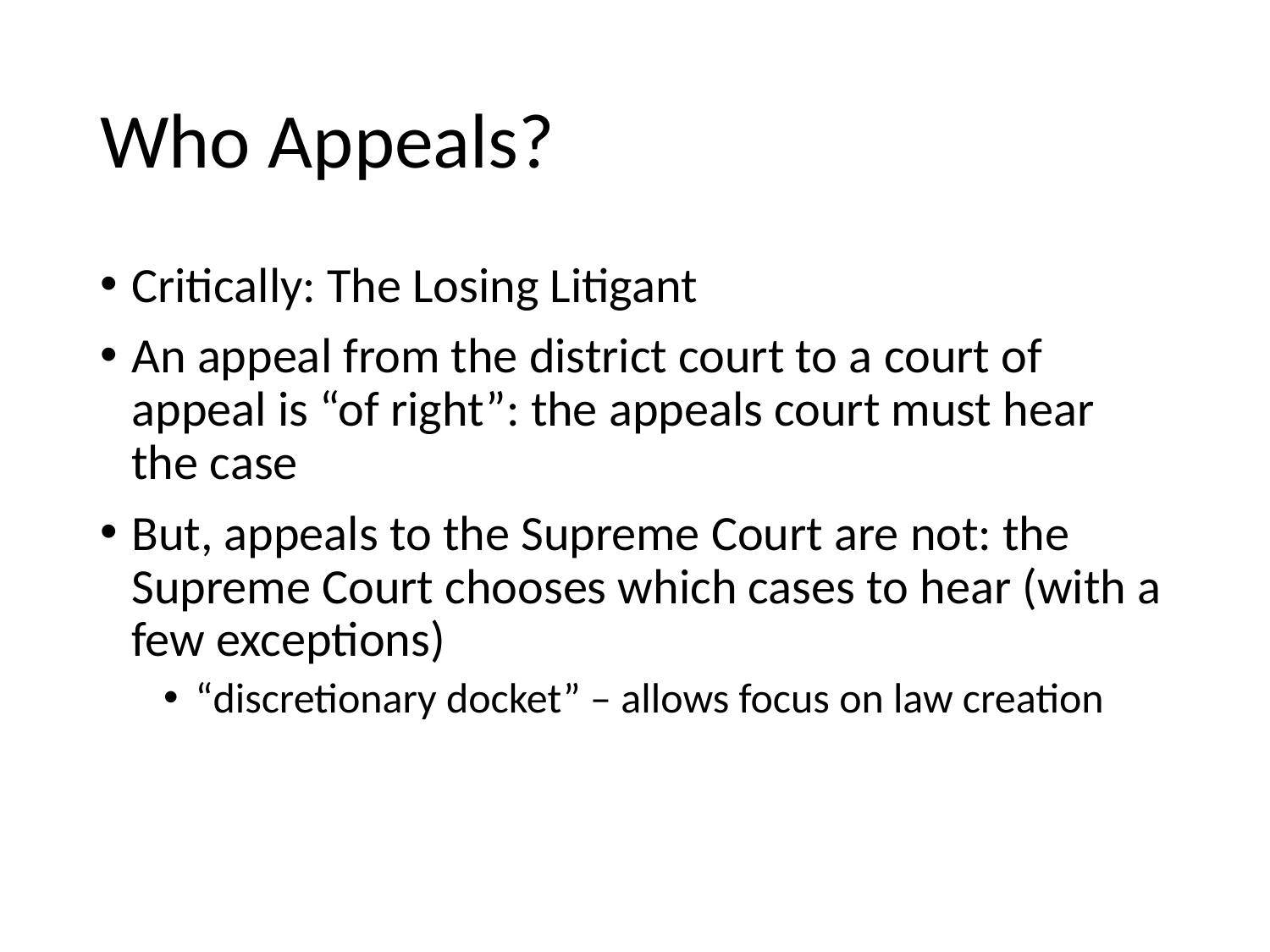

# Who Appeals?
Critically: The Losing Litigant
An appeal from the district court to a court of appeal is “of right”: the appeals court must hear the case
But, appeals to the Supreme Court are not: the Supreme Court chooses which cases to hear (with a few exceptions)
“discretionary docket” – allows focus on law creation